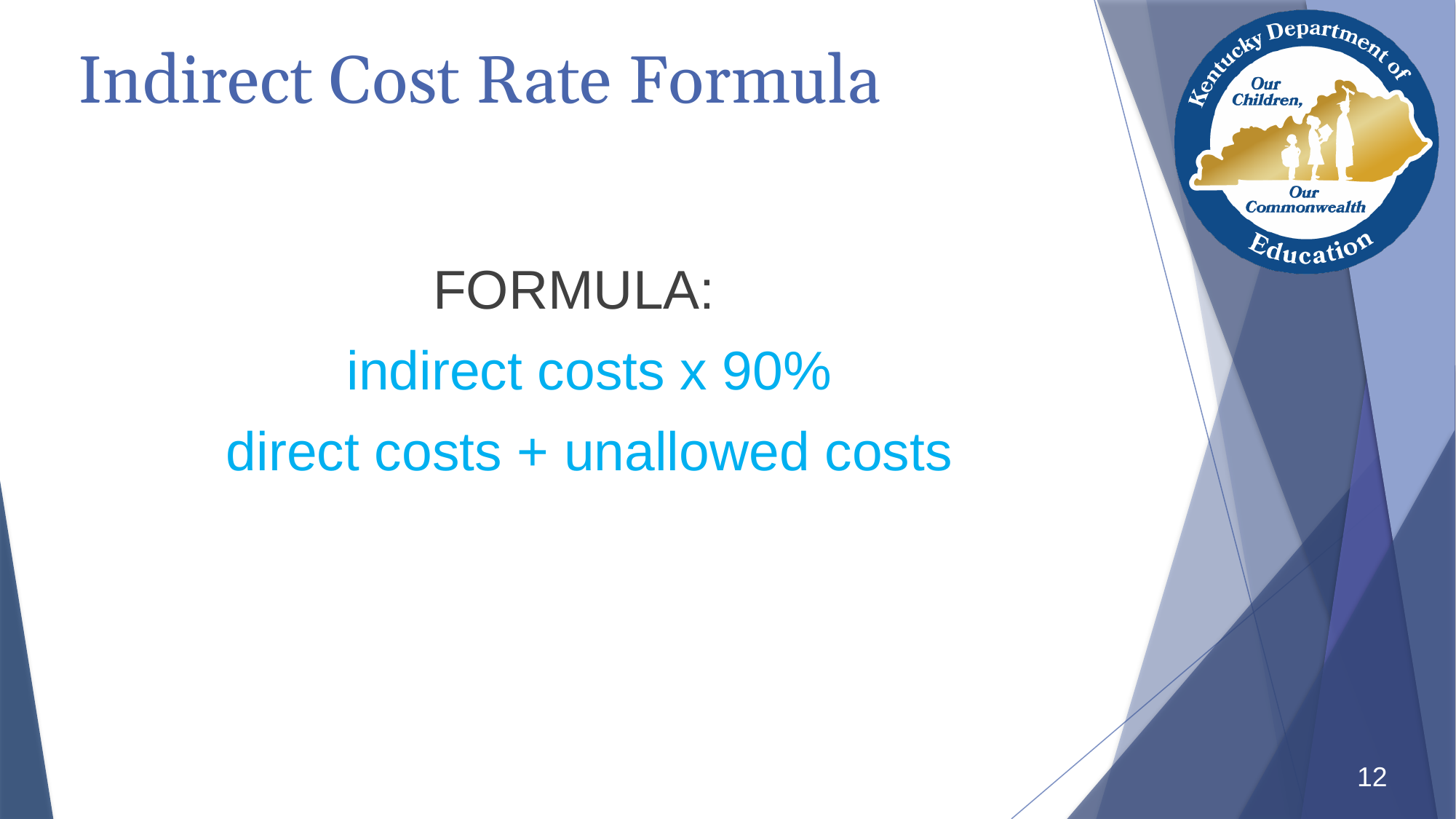

# Indirect Cost Rate Formula

FORMULA:
indirect costs x 90%
direct costs + unallowed costs

12